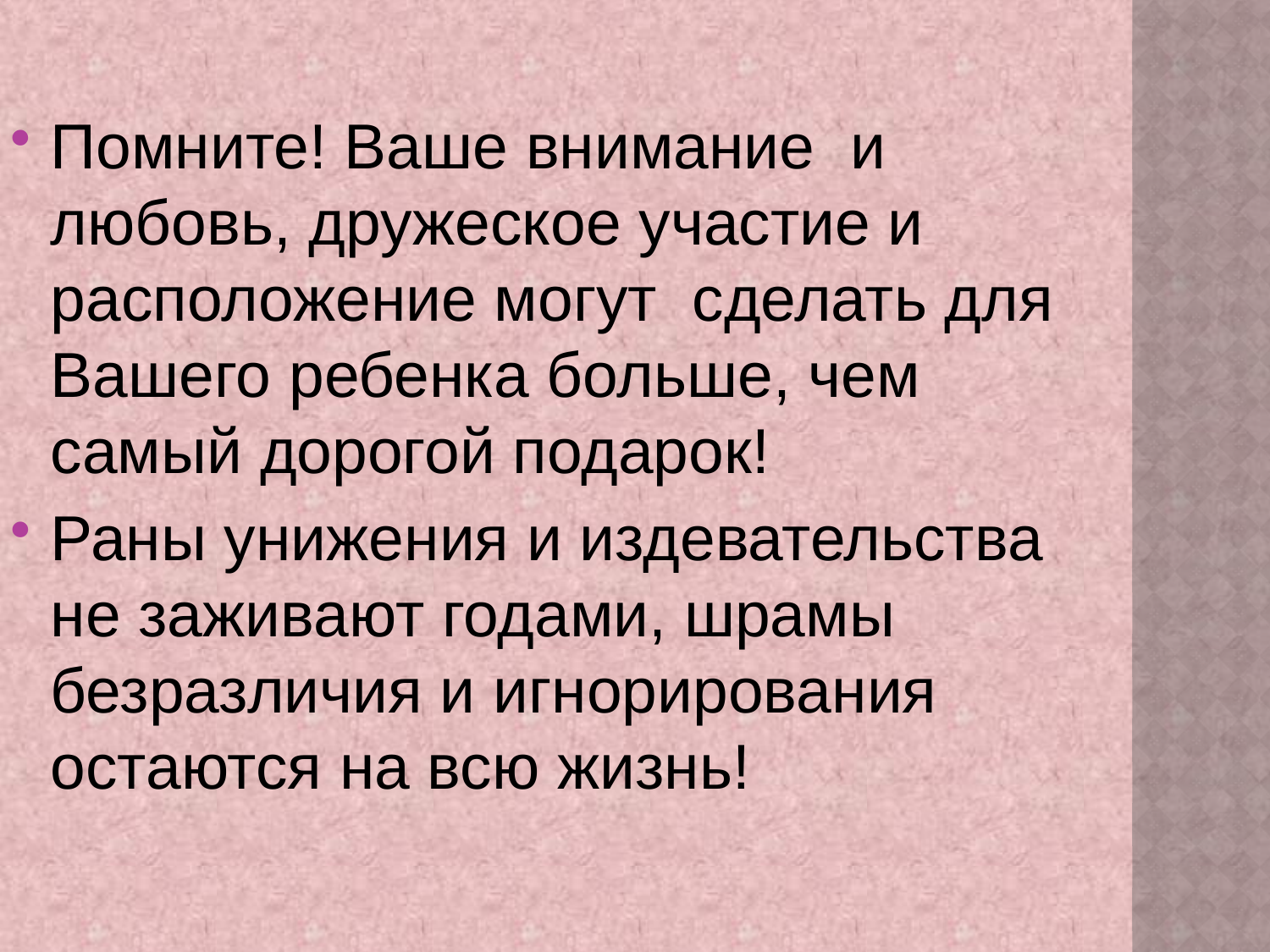

Помните! Ваше внимание  и любовь, дружеское участие и расположение могут  сделать для Вашего ребенка больше, чем самый дорогой подарок!
Раны унижения и издевательства не заживают годами, шрамы безразличия и игнорирования остаются на всю жизнь!